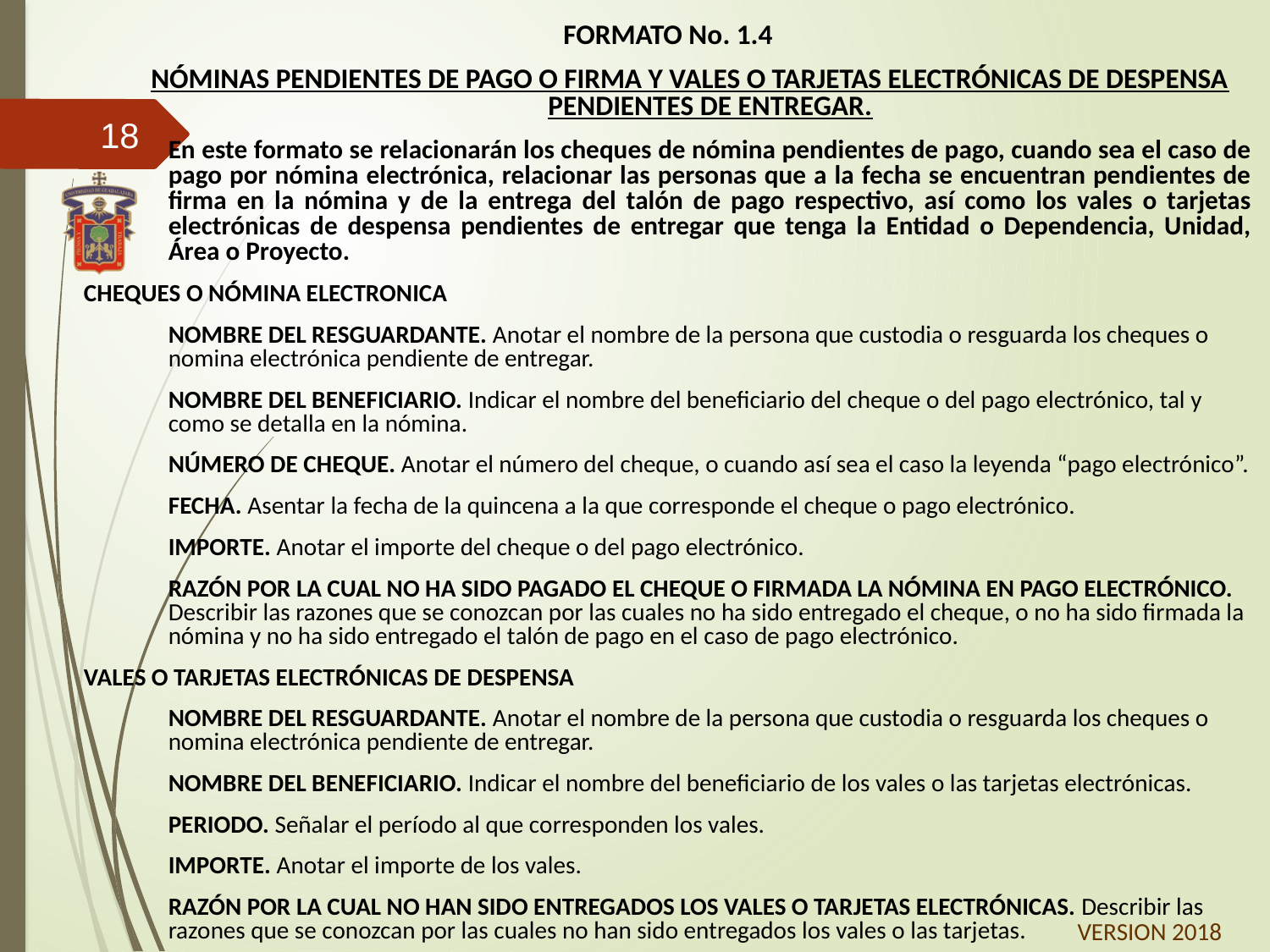

FORMATO No. 1.4
       NÓMINAS PENDIENTES DE PAGO O FIRMA Y VALES O TARJETAS ELECTRÓNICAS DE DESPENSA PENDIENTES DE ENTREGAR.
	En este formato se relacionarán los cheques de nómina pendientes de pago, cuando sea el caso de pago por nómina electrónica, relacionar las personas que a la fecha se encuentran pendientes de firma en la nómina y de la entrega del talón de pago respectivo, así como los vales o tarjetas electrónicas de despensa pendientes de entregar que tenga la Entidad o Dependencia, Unidad, Área o Proyecto.
CHEQUES O NÓMINA ELECTRONICA
	NOMBRE DEL RESGUARDANTE. Anotar el nombre de la persona que custodia o resguarda los cheques o nomina electrónica pendiente de entregar.
	NOMBRE DEL BENEFICIARIO. Indicar el nombre del beneficiario del cheque o del pago electrónico, tal y como se detalla en la nómina.
	NÚMERO DE CHEQUE. Anotar el número del cheque, o cuando así sea el caso la leyenda “pago electrónico”.
	FECHA. Asentar la fecha de la quincena a la que corresponde el cheque o pago electrónico.
	IMPORTE. Anotar el importe del cheque o del pago electrónico.
	RAZÓN POR LA CUAL NO HA SIDO PAGADO EL CHEQUE O FIRMADA LA NÓMINA EN PAGO ELECTRÓNICO. Describir las razones que se conozcan por las cuales no ha sido entregado el cheque, o no ha sido firmada la nómina y no ha sido entregado el talón de pago en el caso de pago electrónico.
VALES O TARJETAS ELECTRÓNICAS DE DESPENSA
	NOMBRE DEL RESGUARDANTE. Anotar el nombre de la persona que custodia o resguarda los cheques o nomina electrónica pendiente de entregar.
	NOMBRE DEL BENEFICIARIO. Indicar el nombre del beneficiario de los vales o las tarjetas electrónicas.
	PERIODO. Señalar el período al que corresponden los vales.
	IMPORTE. Anotar el importe de los vales.
	RAZÓN POR LA CUAL NO HAN SIDO ENTREGADOS LOS VALES O TARJETAS ELECTRÓNICAS. Describir las razones que se conozcan por las cuales no han sido entregados los vales o las tarjetas.

18